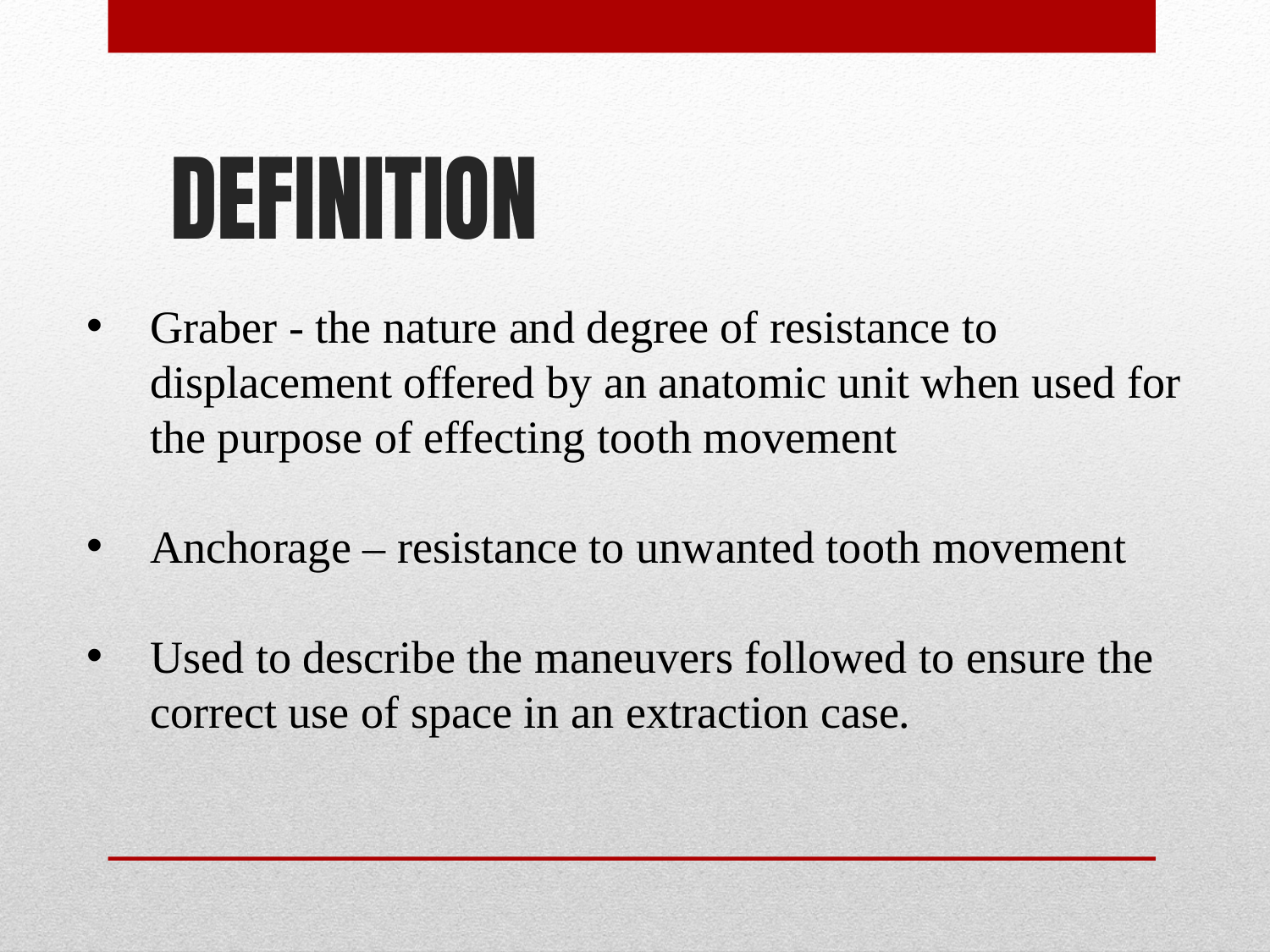

# DEFINITION
Graber - the nature and degree of resistance to displacement offered by an anatomic unit when used for the purpose of effecting tooth movement

Anchorage – resistance to unwanted tooth movement

Used to describe the maneuvers followed to ensure the correct use of space in an extraction case.